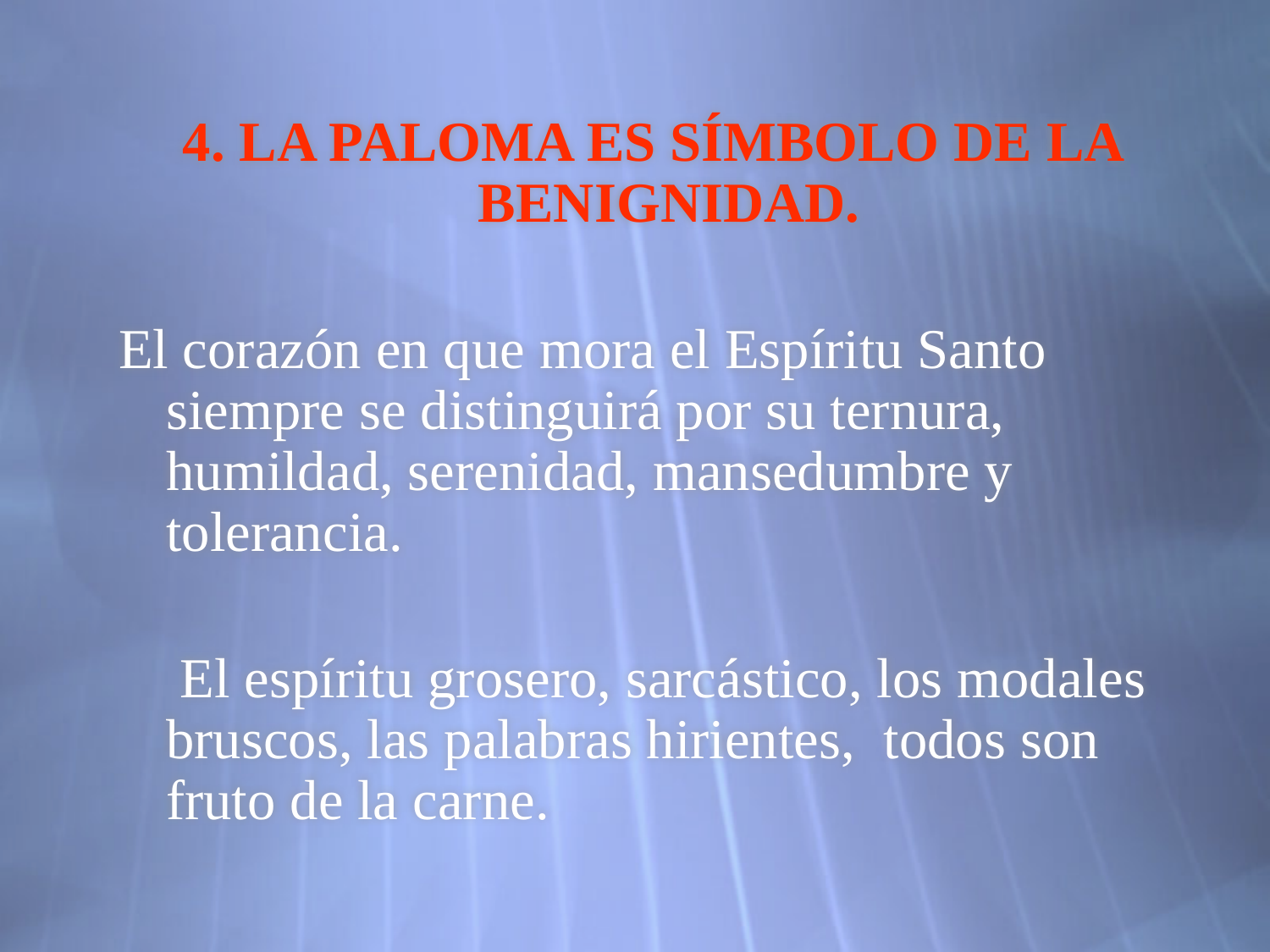

4. LA PALOMA ES SÍMBOLO DE LA BENIGNIDAD.

El corazón en que mora el Espíritu Santo siempre se distinguirá por su ternura, humildad, serenidad, mansedumbre y tolerancia.

 El espíritu grosero, sarcástico, los modales bruscos, las palabras hirientes,  todos son fruto de la carne.